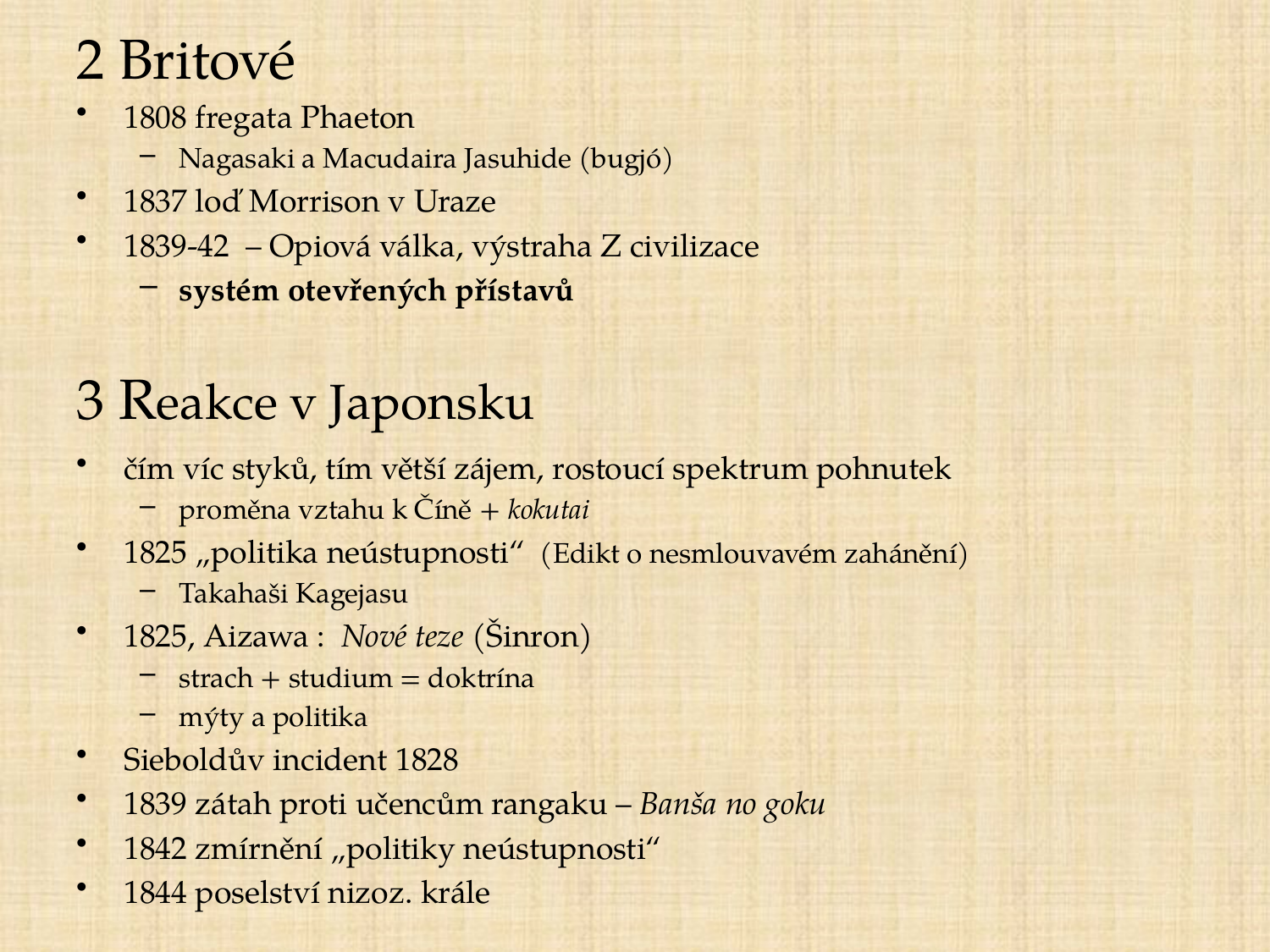

2 Britové
1808 fregata Phaeton
Nagasaki a Macudaira Jasuhide (bugjó)
1837 loď Morrison v Uraze
1839-42  – Opiová válka, výstraha Z civilizace
systém otevřených přístavů

3 Reakce v Japonsku
čím víc styků, tím větší zájem, rostoucí spektrum pohnutek
proměna vztahu k Číně + kokutai
1825 „politika neústupnosti“  (Edikt o nesmlouvavém zahánění)
Takahaši Kagejasu
1825, Aizawa :  Nové teze (Šinron)
strach + studium = doktrína
mýty a politika
Sieboldův incident 1828
1839 zátah proti učencům rangaku – Banša no goku
1842 zmírnění „politiky neústupnosti“
1844 poselství nizoz. krále